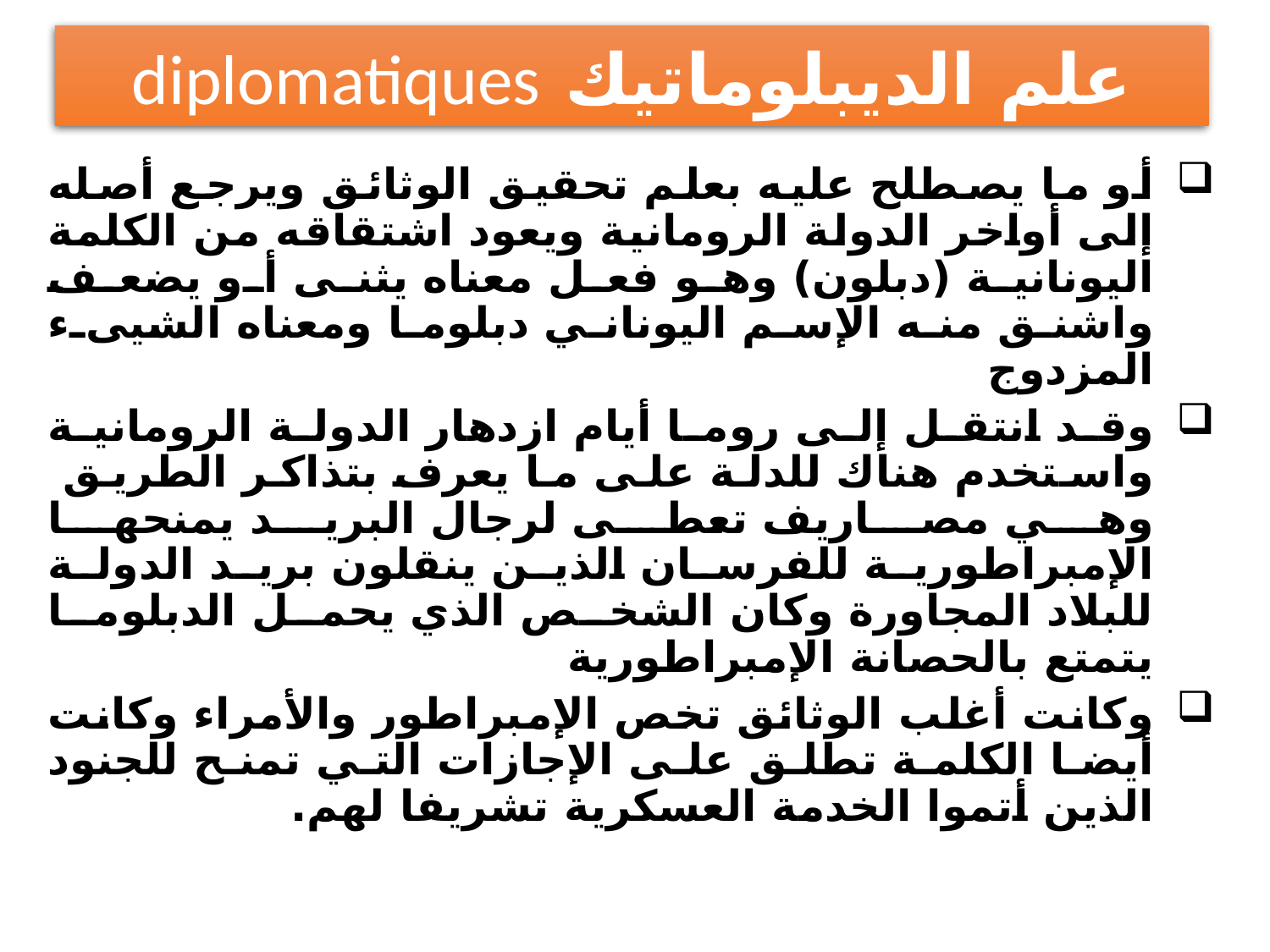

# علم الديبلوماتيك diplomatiques
أو ما يصطلح عليه بعلم تحقيق الوثائق ويرجع أصله إلى أواخر الدولة الرومانية ويعود اشتقاقه من الكلمة اليونانية (دبلون) وهو فعل معناه يثنى أو يضعف واشنق منه الإسم اليوناني دبلوما ومعناه الشيىء المزدوج
وقد انتقل إلى روما أيام ازدهار الدولة الرومانية واستخدم هناك للدلة على ما يعرف بتذاكر الطريق  وهي مصاريف تعطى لرجال البريد يمنحها الإمبراطورية للفرسان الذين ينقلون بريد الدولة للبلاد المجاورة وكان الشخص الذي يحمل الدبلوما يتمتع بالحصانة الإمبراطورية
وكانت أغلب الوثائق تخص الإمبراطور والأمراء وكانت أيضا الكلمة تطلق على الإجازات التي تمنح للجنود الذين أتموا الخدمة العسكرية تشريفا لهم.